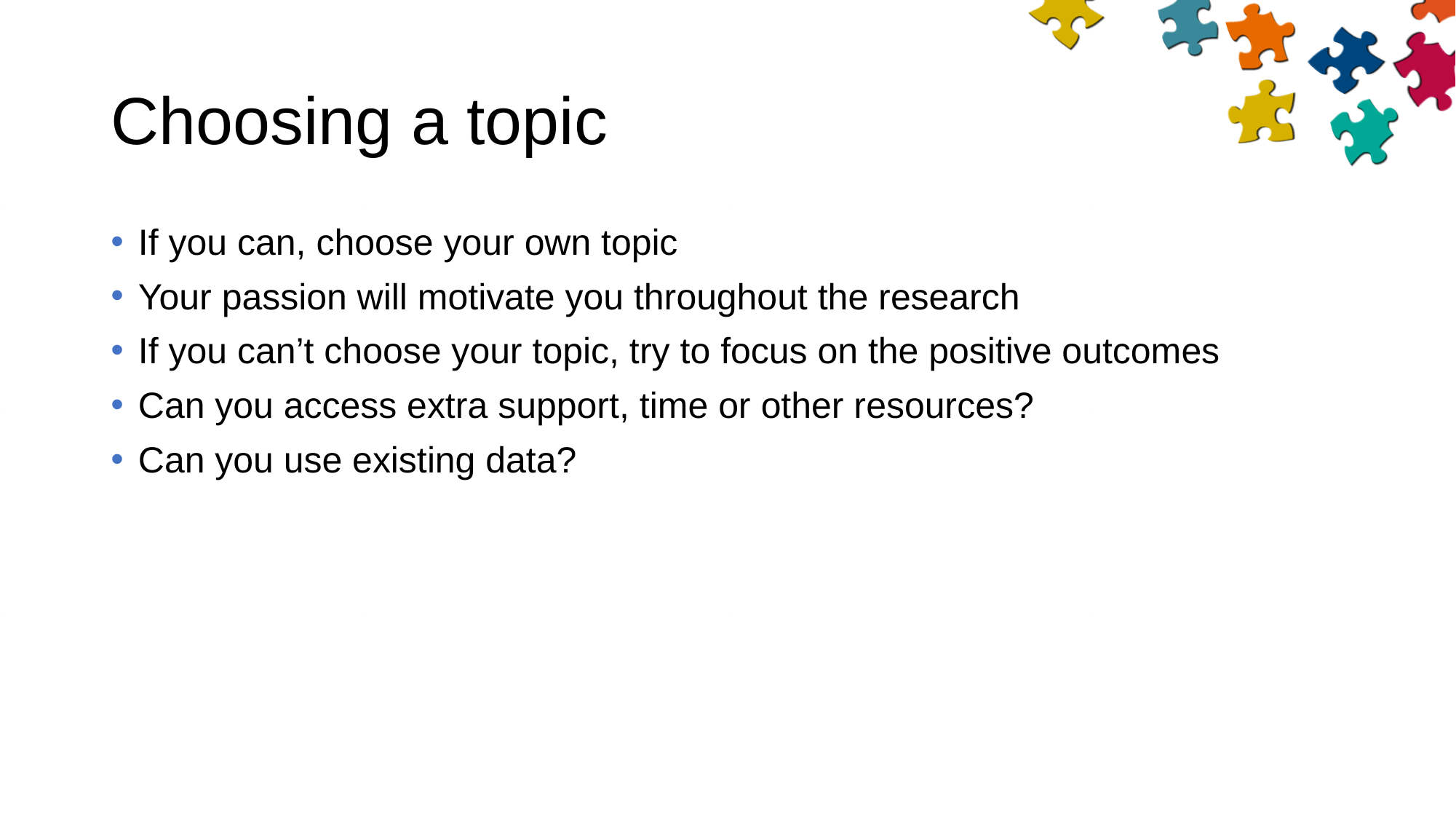

# Choosing a topic
If you can, choose your own topic
Your passion will motivate you throughout the research
If you can’t choose your topic, try to focus on the positive outcomes
Can you access extra support, time or other resources?
Can you use existing data?